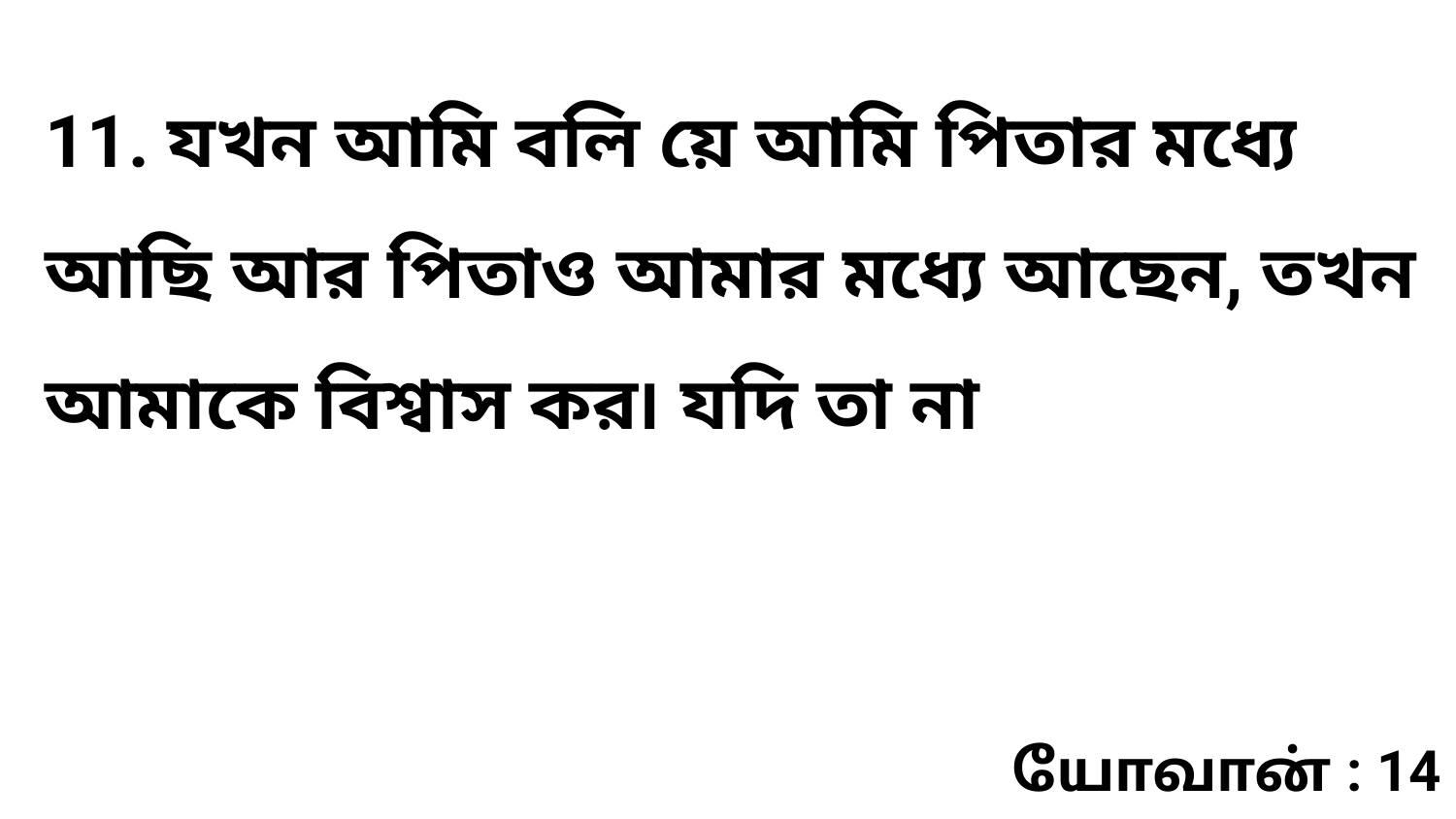

11. যখন আমি বলি য়ে আমি পিতার মধ্যে আছি আর পিতাও আমার মধ্যে আছেন, তখন আমাকে বিশ্বাস কর৷ যদি তা না
யோவான் : 14